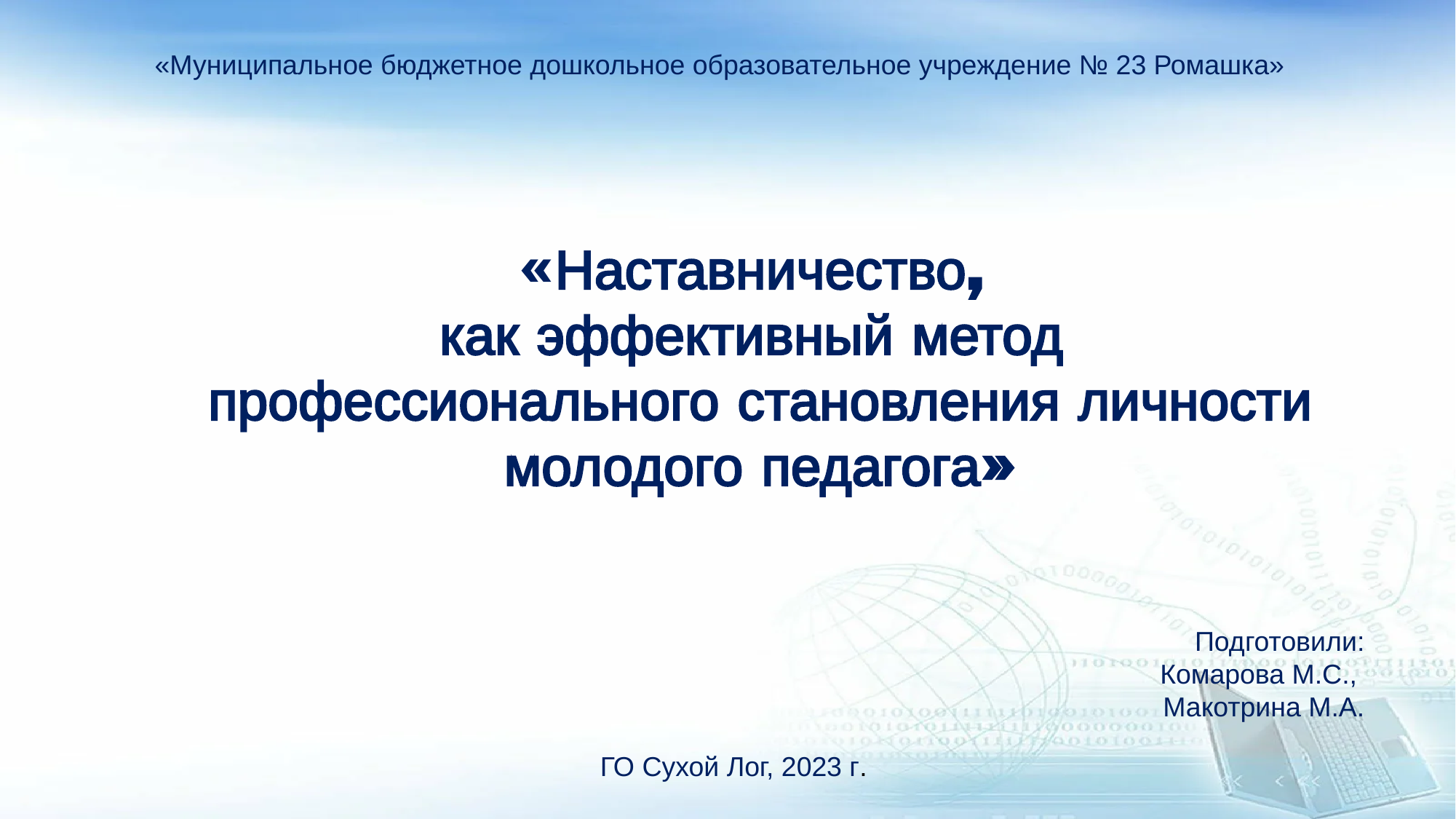

«Муниципальное бюджетное дошкольное образовательное учреждение № 23 Ромашка»
«Наставничество,
как эффективный метод
профессионального становления личности молодого педагога»
Подготовили:
Комарова М.С.,
Макотрина М.А.
ГО Сухой Лог, 2023 г.